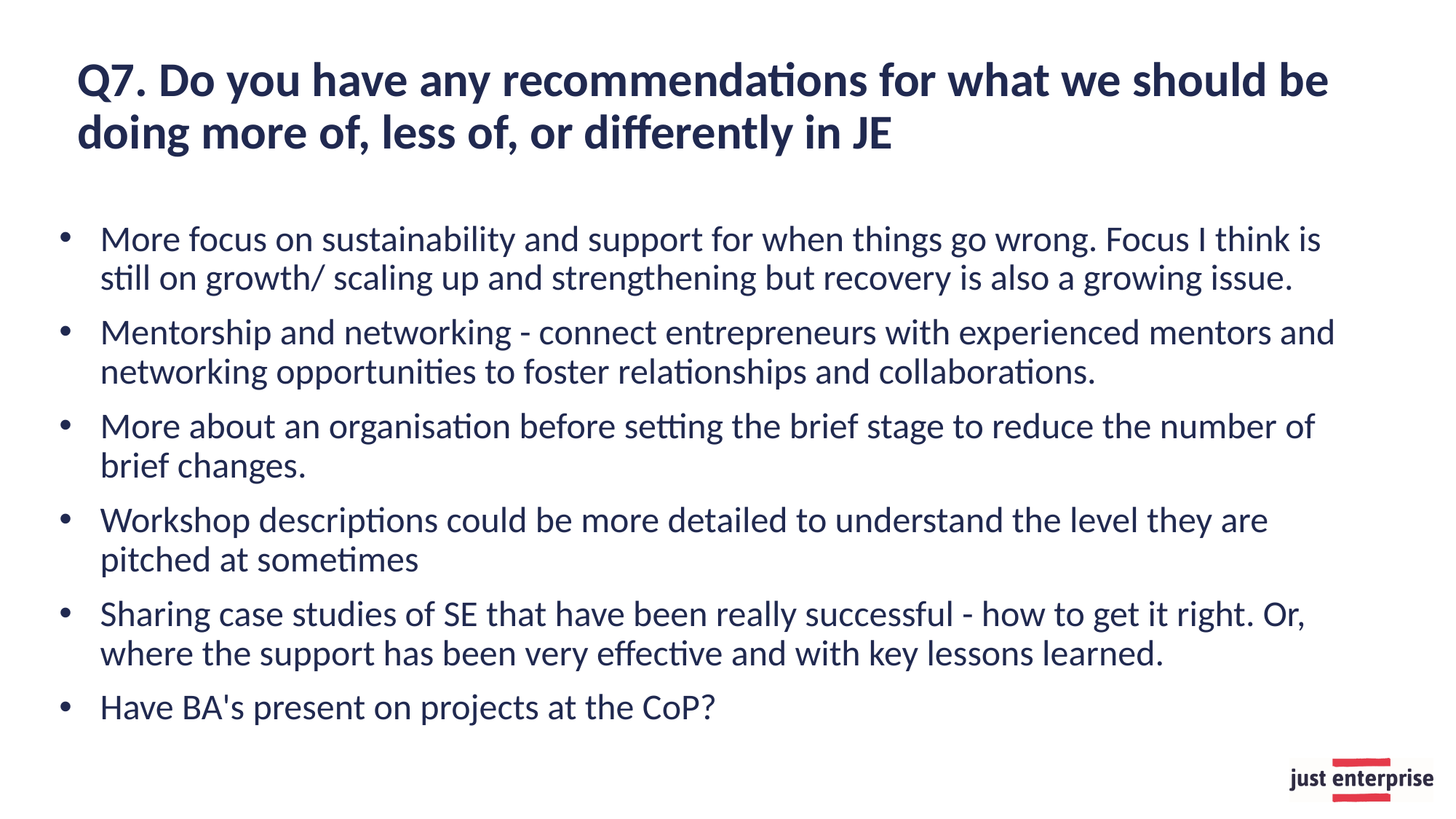

# Q7. Do you have any recommendations for what we should be doing more of, less of, or differently in JE
More focus on sustainability and support for when things go wrong. Focus I think is still on growth/ scaling up and strengthening but recovery is also a growing issue.
Mentorship and networking - connect entrepreneurs with experienced mentors and networking opportunities to foster relationships and collaborations.
More about an organisation before setting the brief stage to reduce the number of brief changes.
Workshop descriptions could be more detailed to understand the level they are pitched at sometimes
Sharing case studies of SE that have been really successful - how to get it right. Or, where the support has been very effective and with key lessons learned.
Have BA's present on projects at the CoP?